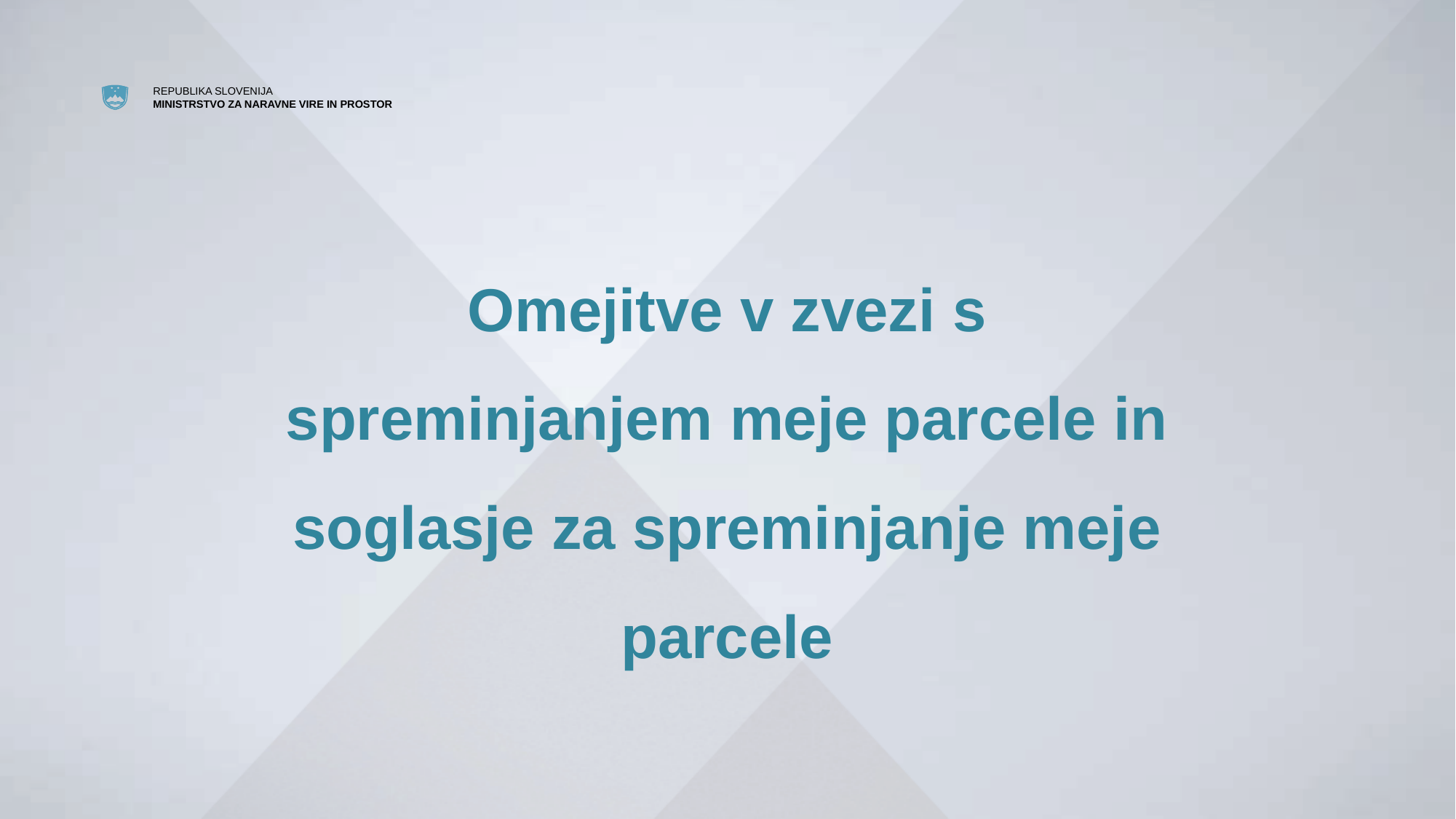

#
Omejitve v zvezi s spreminjanjem meje parcele in soglasje za spreminjanje meje parcele